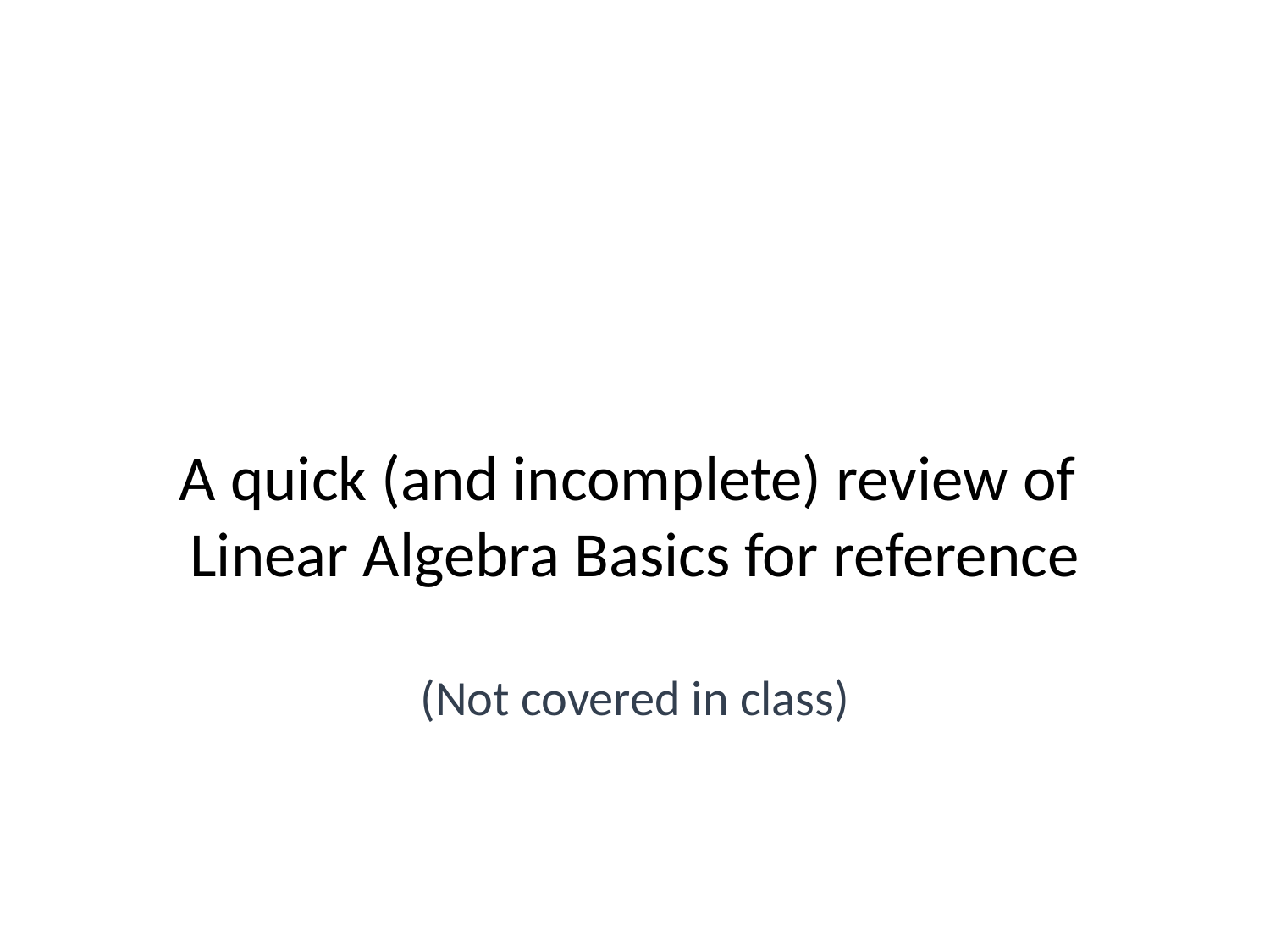

A quick (and incomplete) review of
Linear Algebra Basics for reference

(Not covered in class)